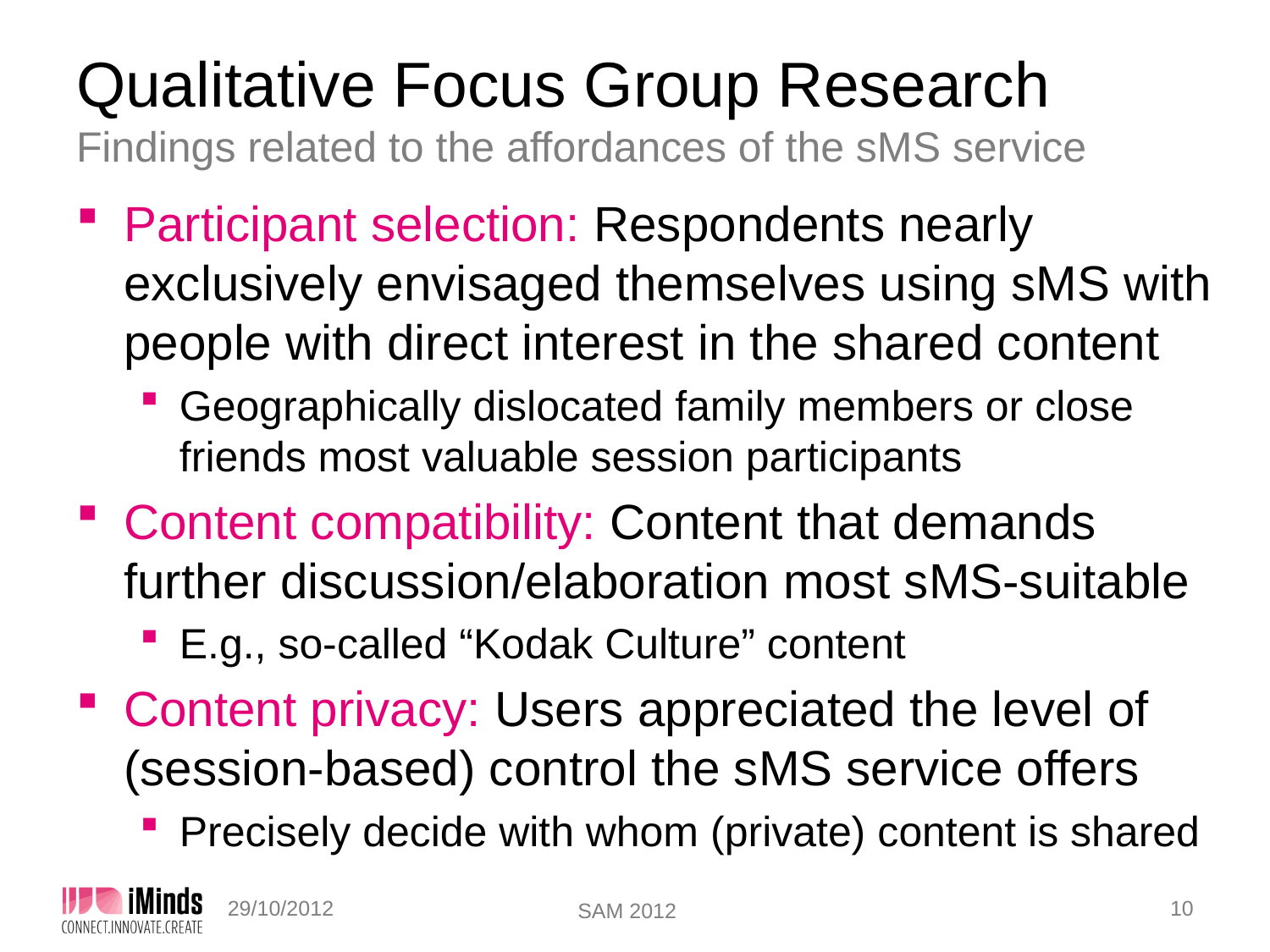

# Qualitative Focus Group Research Findings related to the affordances of the sMS service
Participant selection: Respondents nearly exclusively envisaged themselves using sMS with people with direct interest in the shared content
Geographically dislocated family members or close friends most valuable session participants
Content compatibility: Content that demands further discussion/elaboration most sMS-suitable
E.g., so-called “Kodak Culture” content
Content privacy: Users appreciated the level of (session-based) control the sMS service offers
Precisely decide with whom (private) content is shared
10